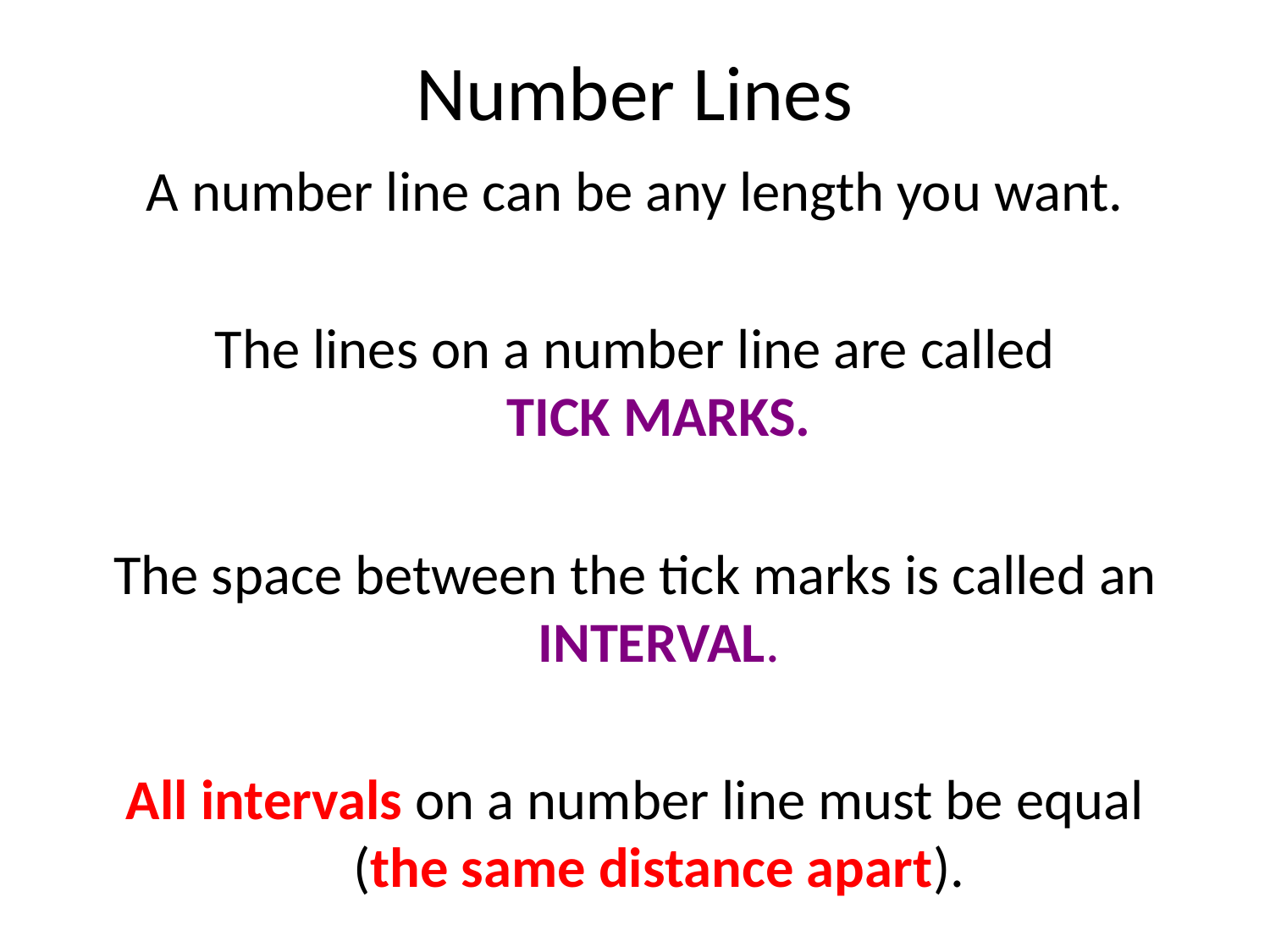

# Number Lines
A number line can be any length you want.

The lines on a number line are called
TICK MARKS.

The space between the tick marks is called an INTERVAL.

All intervals on a number line must be equal
(the same distance apart).